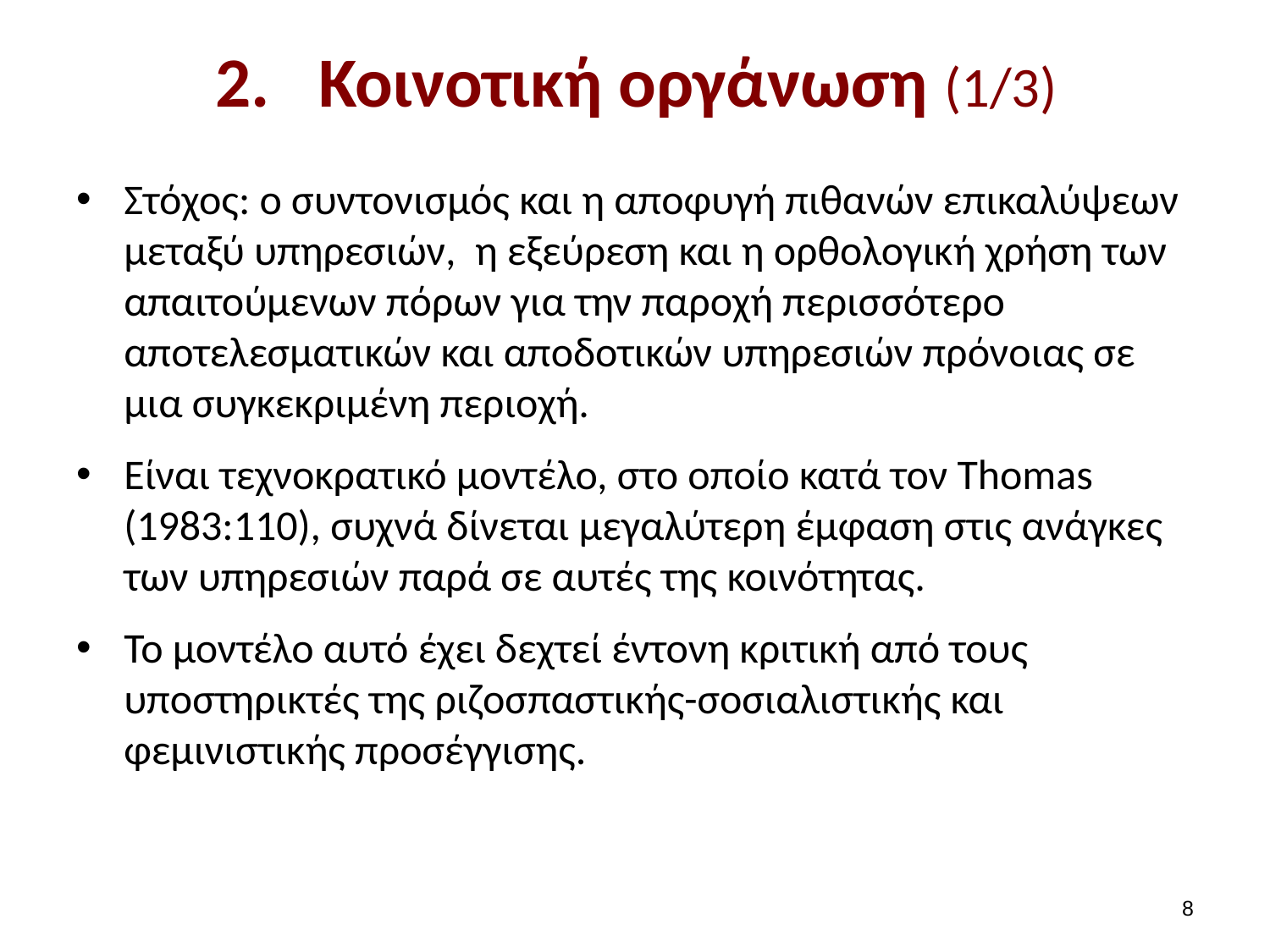

# Κοινοτική οργάνωση (1/3)
Στόχος: ο συντονισμός και η αποφυγή πιθανών επικαλύψεων μεταξύ υπηρεσιών,  η εξεύρεση και η ορθολογική χρήση των απαιτούμενων πόρων για την παροχή περισσότερο αποτελεσματικών και αποδοτικών υπηρεσιών πρόνοιας σε μια συγκεκριμένη περιοχή.
Είναι τεχνοκρατικό μοντέλο, στο οποίο κατά τον Thomas (1983:110), συχνά δίνεται μεγαλύτερη έμφαση στις ανάγκες των υπηρεσιών παρά σε αυτές της κοινότητας.
Το μοντέλο αυτό έχει δεχτεί έντονη κριτική από τους υποστηρικτές της ριζοσπαστικής-σοσιαλιστικής και φεμινιστικής προσέγγισης.

8